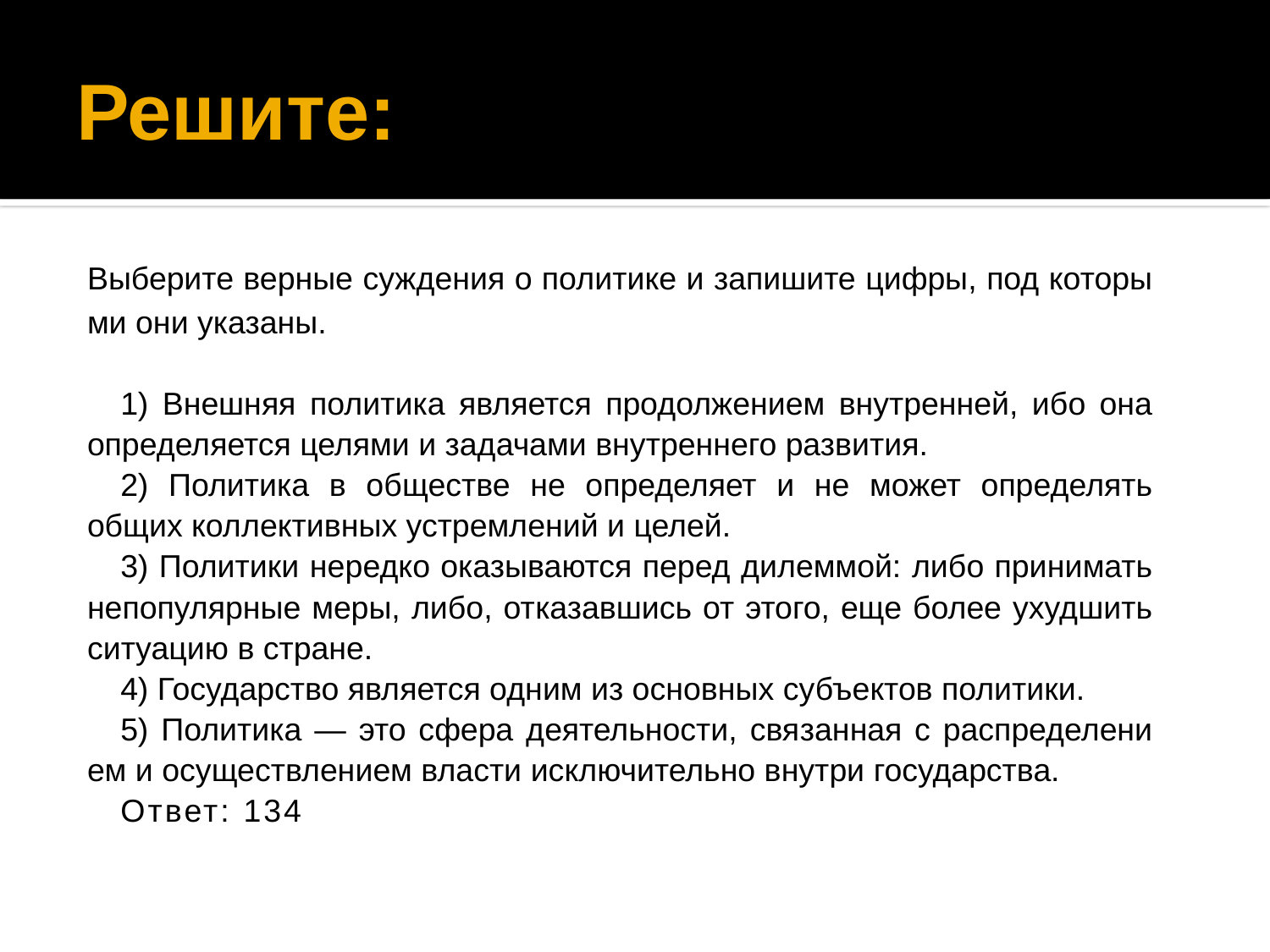

# Решите:
Выберите вер­ные суж­де­ния о по­ли­ти­ке и за­пи­ши­те цифры, под ко­то­ры­ми они указаны.

1) Внешняя по­ли­ти­ка яв­ля­ет­ся про­дол­же­ни­ем внутренней, ибо она опре­де­ля­ет­ся це­ля­ми и за­да­ча­ми внут­рен­не­го развития.
2) Политика в об­ще­стве не опре­де­ля­ет и не может опре­де­лять общих кол­лек­тив­ных устрем­ле­ний и целей.
3) Политики не­ред­ко ока­зы­ва­ют­ся перед дилеммой: либо при­ни­мать не­по­пу­ляр­ные меры, либо, от­ка­зав­шись от этого, еще более ухуд­шить си­ту­а­цию в стране.
4) Государство яв­ля­ет­ся одним из ос­нов­ных субъ­ек­тов политики.
5) Политика — это сфера деятельности, свя­зан­ная с рас­пре­де­ле­ни­ем и осу­ществ­ле­ни­ем вла­сти ис­клю­чи­тель­но внут­ри государства.
Ответ: 134